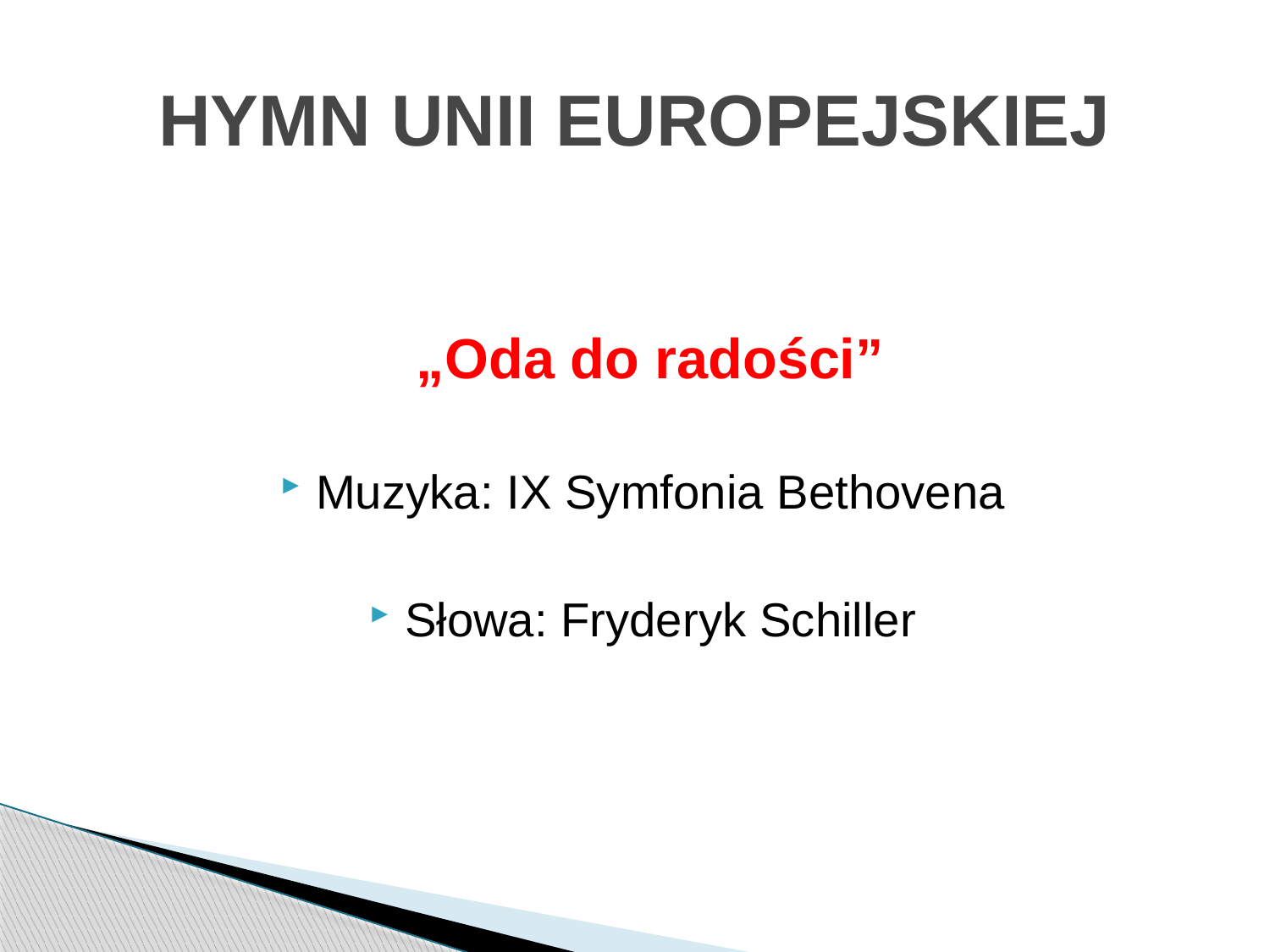

# HYMN UNII EUROPEJSKIEJ
 „Oda do radości”

Muzyka: IX Symfonia Bethovena

Słowa: Fryderyk Schiller